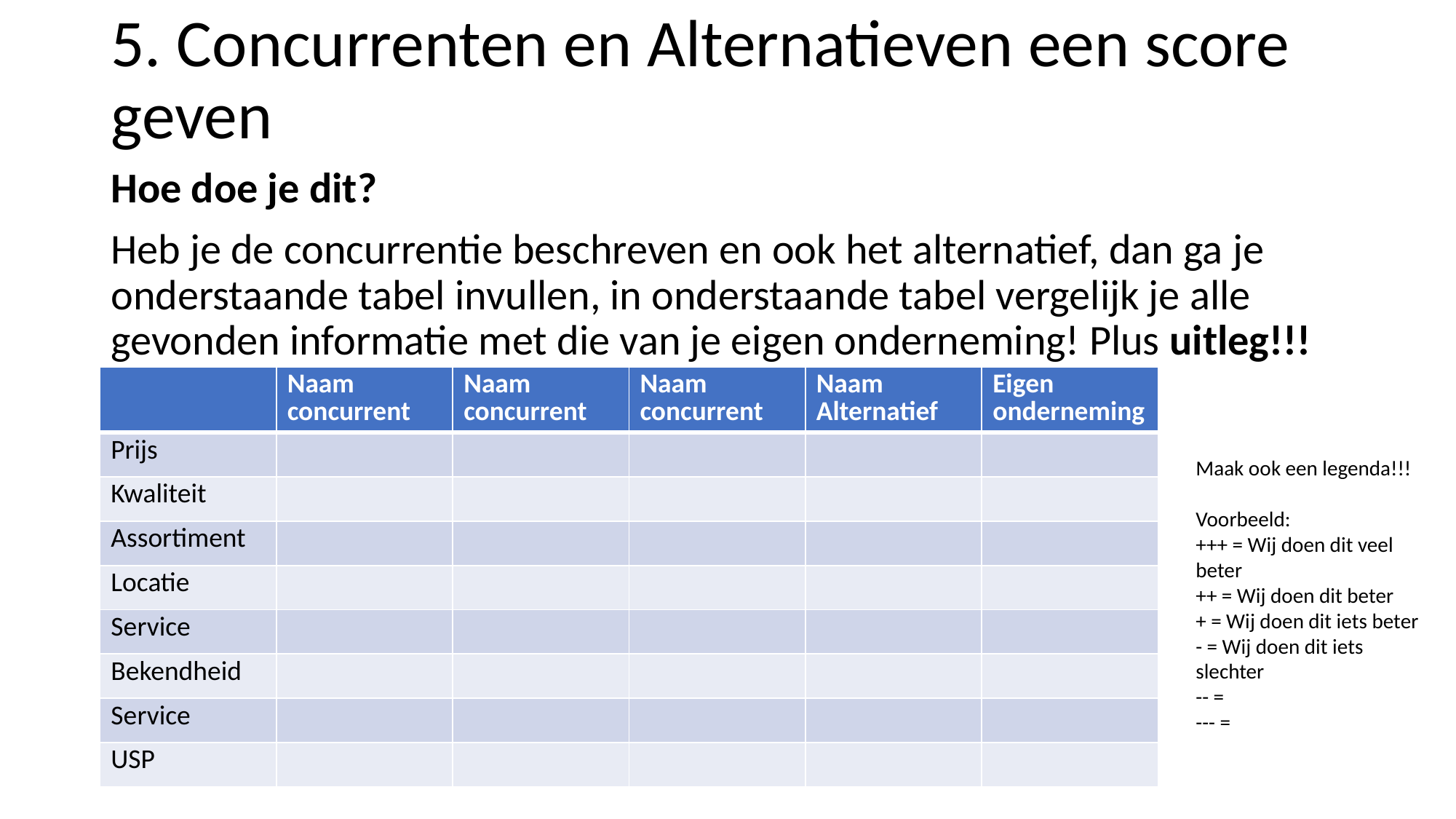

# 5. Concurrenten en Alternatieven een score geven
Hoe doe je dit?
Heb je de concurrentie beschreven en ook het alternatief, dan ga je onderstaande tabel invullen, in onderstaande tabel vergelijk je alle gevonden informatie met die van je eigen onderneming! Plus uitleg!!!

|  | Naam concurrent | Naam concurrent | Naam concurrent | Naam Alternatief | Eigen onderneming |
| --- | --- | --- | --- | --- | --- |
| Prijs |  |  |  |  |  |
| Kwaliteit |  |  |  |  |  |
| Assortiment |  |  |  |  |  |
| Locatie |  |  |  |  |  |
| Service |  |  |  |  |  |
| Bekendheid |  |  |  |  |  |
| Service |  |  |  |  |  |
| USP |  |  |  |  |  |
Maak ook een legenda!!!

Voorbeeld:
+++ = Wij doen dit veel beter
++ = Wij doen dit beter
+ = Wij doen dit iets beter
- = Wij doen dit iets slechter
-- =
--- =